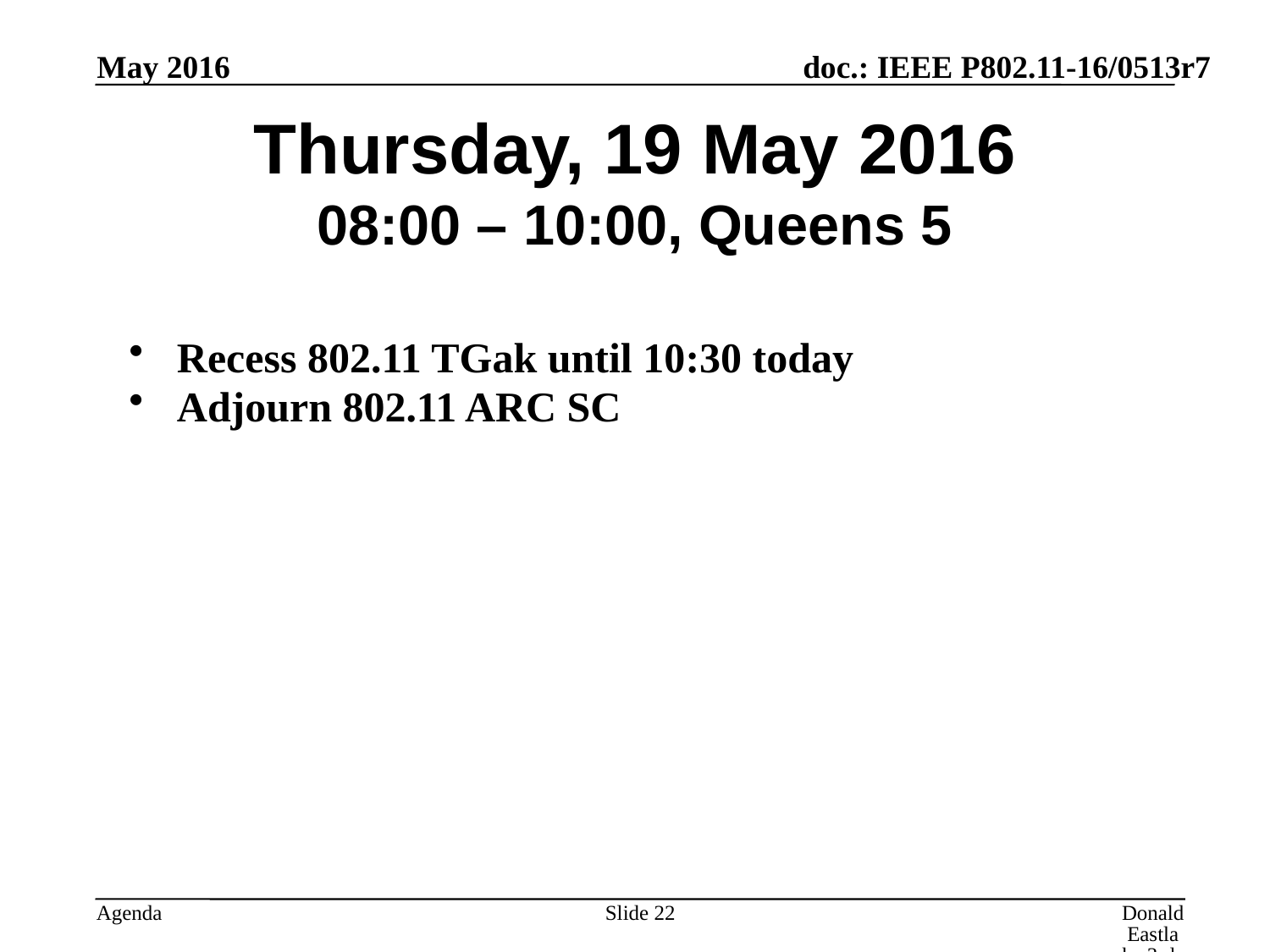

May 2016
# Thursday, 19 May 2016 08:00 – 10:00, Queens 5

Recess 802.11 TGak until 10:30 today
Adjourn 802.11 ARC SC

Slide 22
Donald Eastlake 3rd, Huawei Technologies